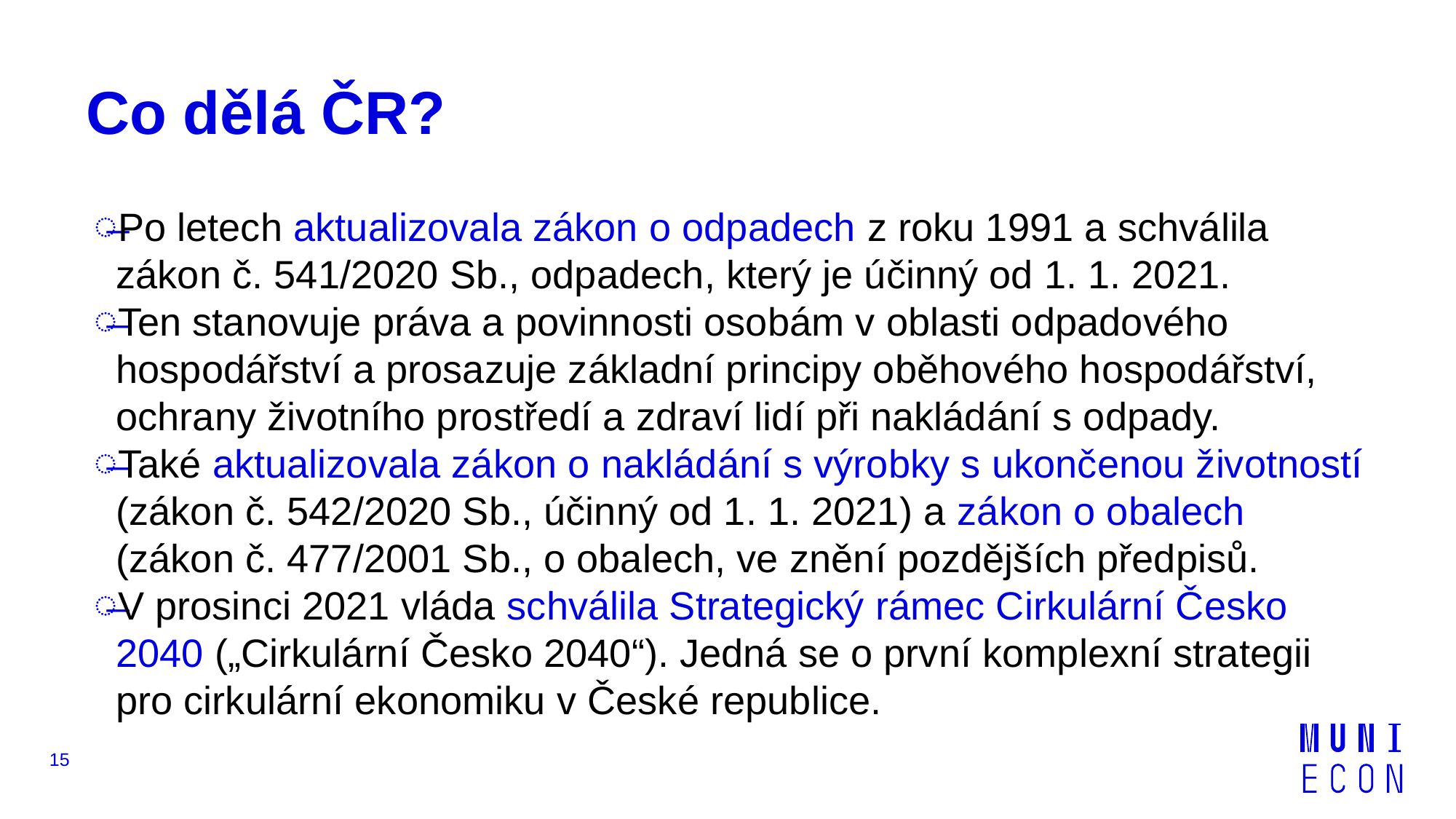

# Co dělá ČR?
Po letech aktualizovala zákon o odpadech z roku 1991 a schválila zákon č. 541/2020 Sb., odpadech, který je účinný od 1. 1. 2021.
Ten stanovuje práva a povinnosti osobám v oblasti odpadového hospodářství a prosazuje základní principy oběhového hospodářství, ochrany životního prostředí a zdraví lidí při nakládání s odpady.
Také aktualizovala zákon o nakládání s výrobky s ukončenou životností (zákon č. 542/2020 Sb., účinný od 1. 1. 2021) a zákon o obalech (zákon č. 477/2001 Sb., o obalech, ve znění pozdějších předpisů.
V prosinci 2021 vláda schválila Strategický rámec Cirkulární Česko 2040 („Cirkulární Česko 2040“). Jedná se o první komplexní strategii pro cirkulární ekonomiku v České republice.
15